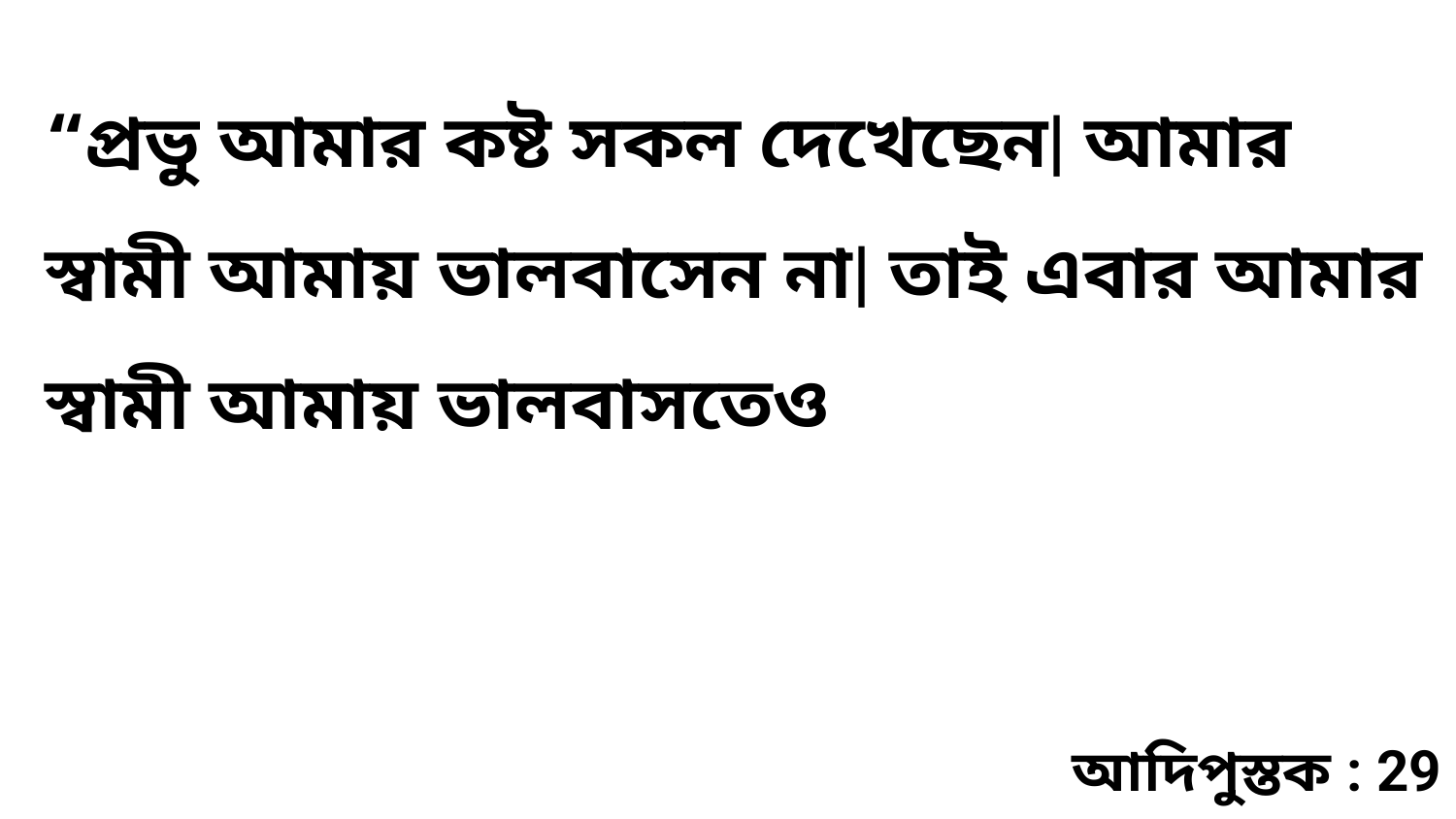

“প্রভু আমার কষ্ট সকল দেখেছেন| আমার স্বামী আমায় ভালবাসেন না| তাই এবার আমার স্বামী আমায় ভালবাসতেও
আদিপুস্তক : 29